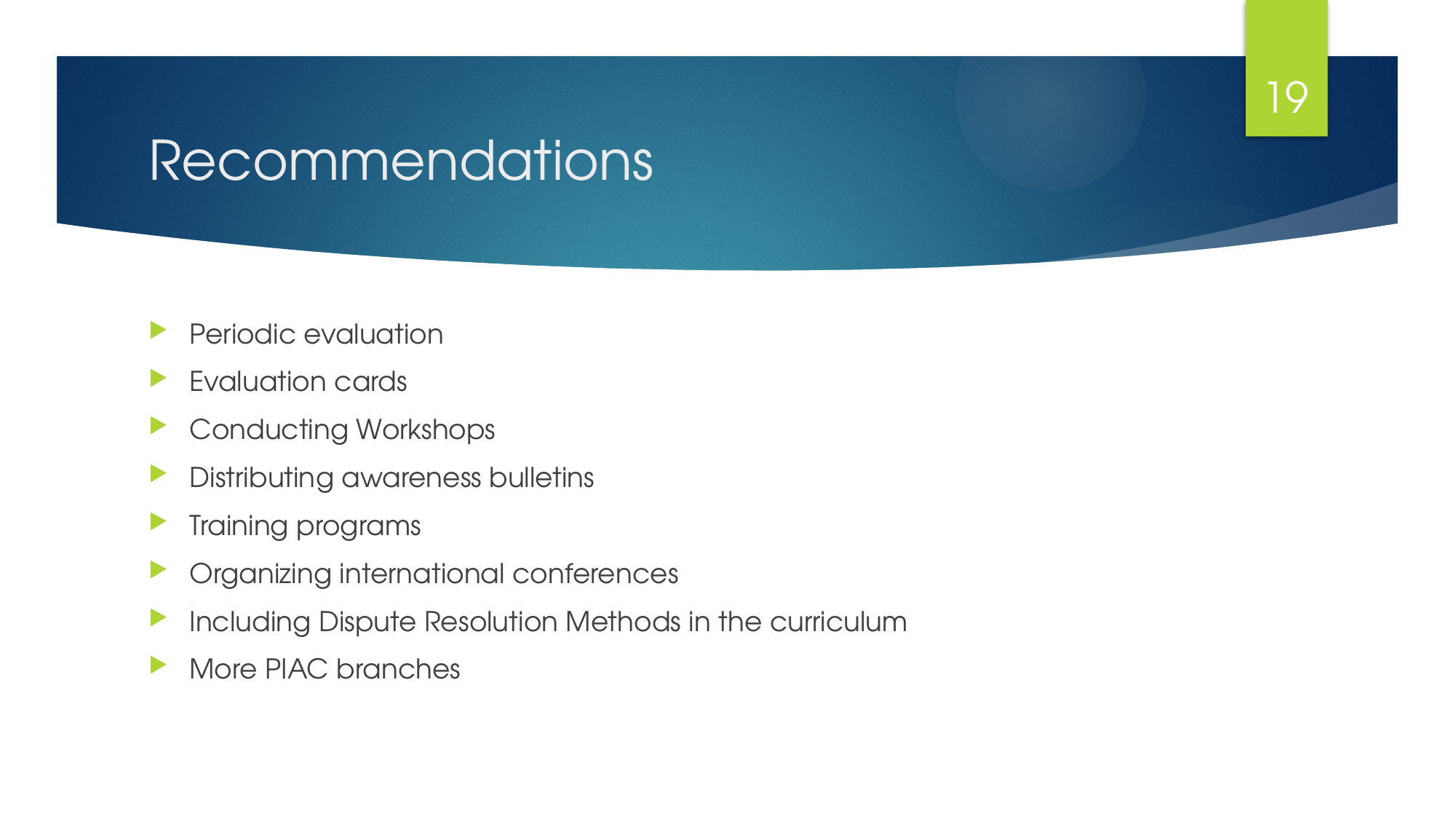

19
# Recommendations
Periodic evaluation
Evaluation cards
Conducting Workshops
Distributing awareness bulletins
Training programs
Organizing international conferences
Including Dispute Resolution Methods in the curriculum
More PIAC branches